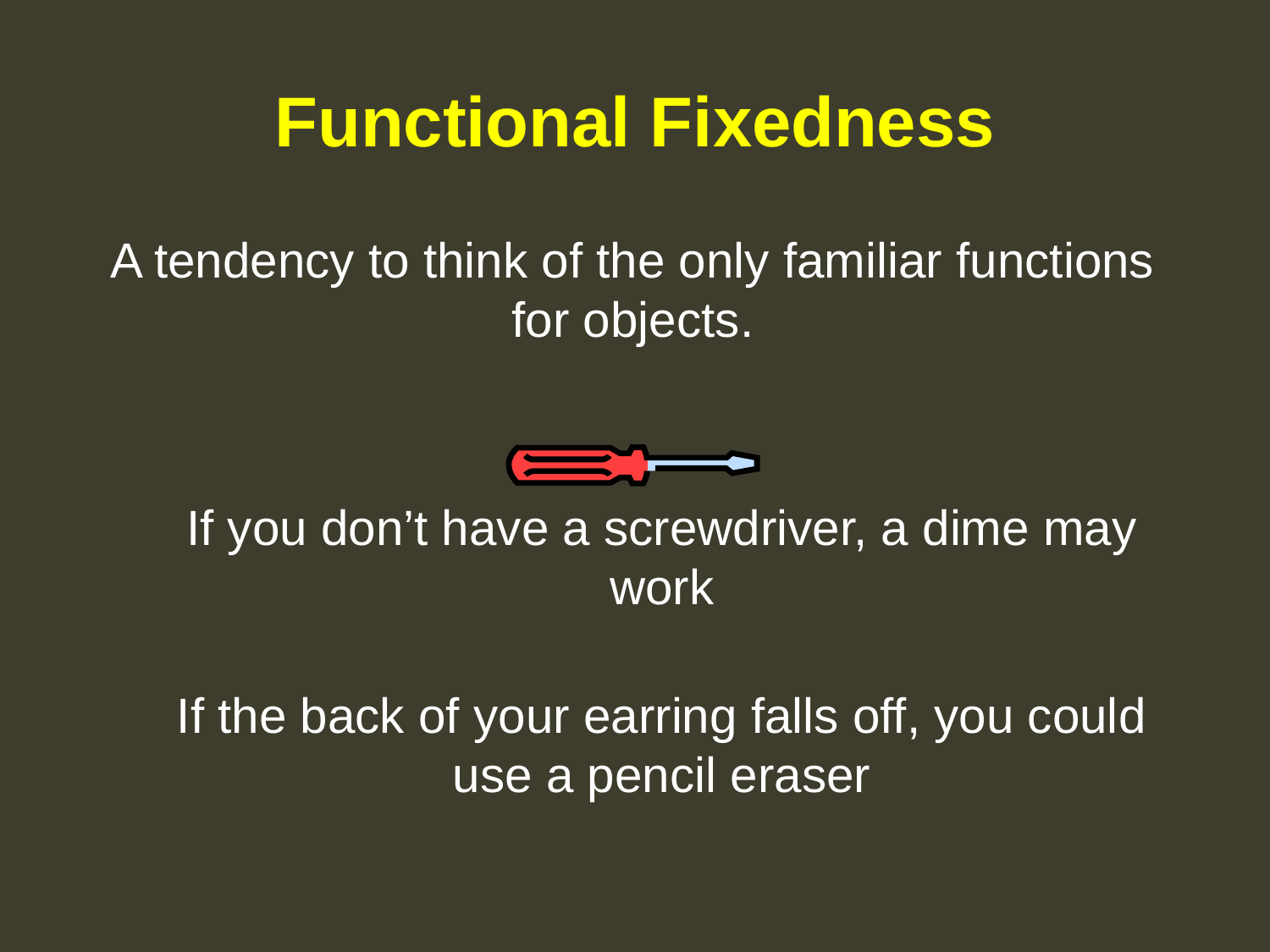

# Functional Fixedness

A tendency to think of the only familiar functions for objects.

If you don’t have a screwdriver, a dime may work
If the back of your earring falls off, you could use a pencil eraser